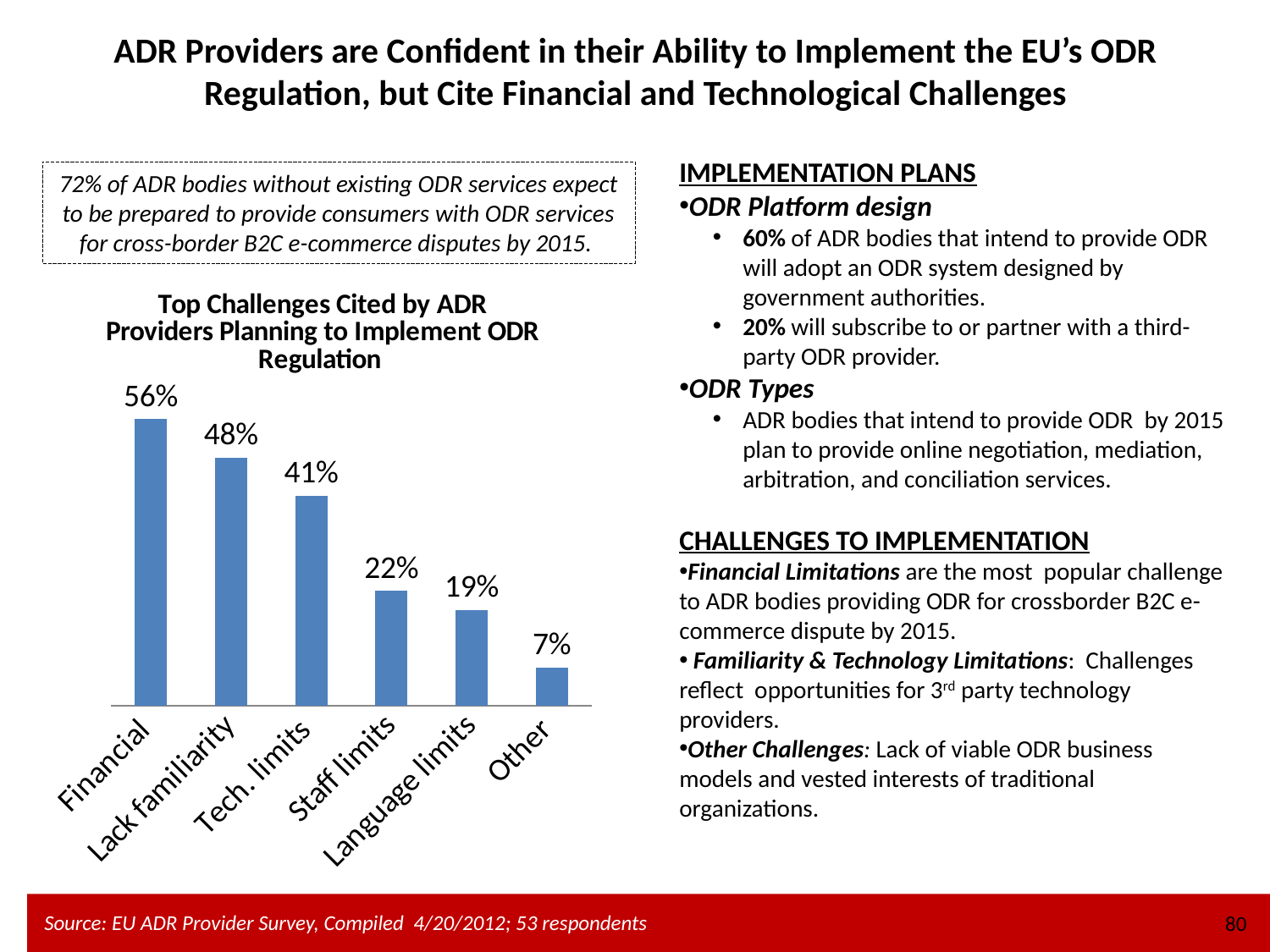

ADR Providers are Confident in their Ability to Implement the EU’s ODR Regulation, but Cite Financial and Technological Challenges
IMPLEMENTATION PLANS
ODR Platform design
60% of ADR bodies that intend to provide ODR will adopt an ODR system designed by government authorities.
20% will subscribe to or partner with a third-party ODR provider.
ODR Types
ADR bodies that intend to provide ODR  by 2015 plan to provide online negotiation, mediation, arbitration, and conciliation services.

CHALLENGES TO IMPLEMENTATION
Financial Limitations are the most  popular challenge to ADR bodies providing ODR for crossborder B2C e-commerce dispute by 2015.
 Familiarity & Technology Limitations:  Challenges reflect  opportunities for 3rd party technology providers.
Other Challenges: Lack of viable ODR business models and vested interests of traditional organizations.
72% of ADR bodies without existing ODR services expect to be prepared to provide consumers with ODR services for cross-border B2C e-commerce disputes by 2015.

### Chart: Top Challenges Cited by ADR Providers Planning to Implement ODR Regulation

| Category | Top Challenges to Implementing EC ODR Regulation |
|---|---|
| Financial  | 0.5555555559999995 |
| Lack familiarity | 0.48148148100000115 |
| Tech. limits  | 0.40740740700000067 |
| Staff limits | 0.222222222 |
| Language limits | 0.18518518500000036 |
| Other  | 0.07407407400000003 |
80
Source: EU ADR Provider Survey, Compiled  4/20/2012; 53 respondents